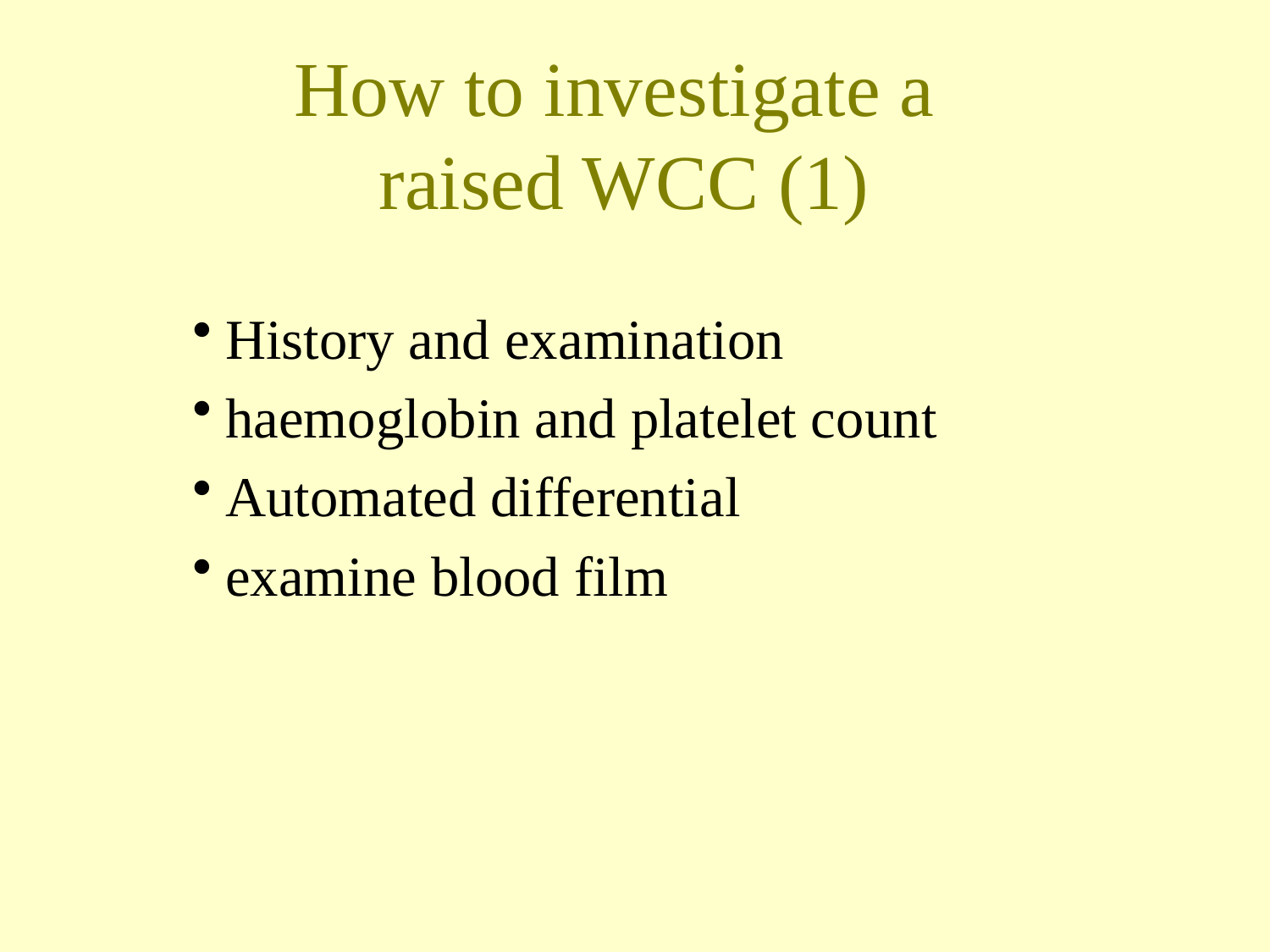

# How to investigate a raised WCC (1)
History and examination
haemoglobin and platelet count
Automated differential
examine blood film